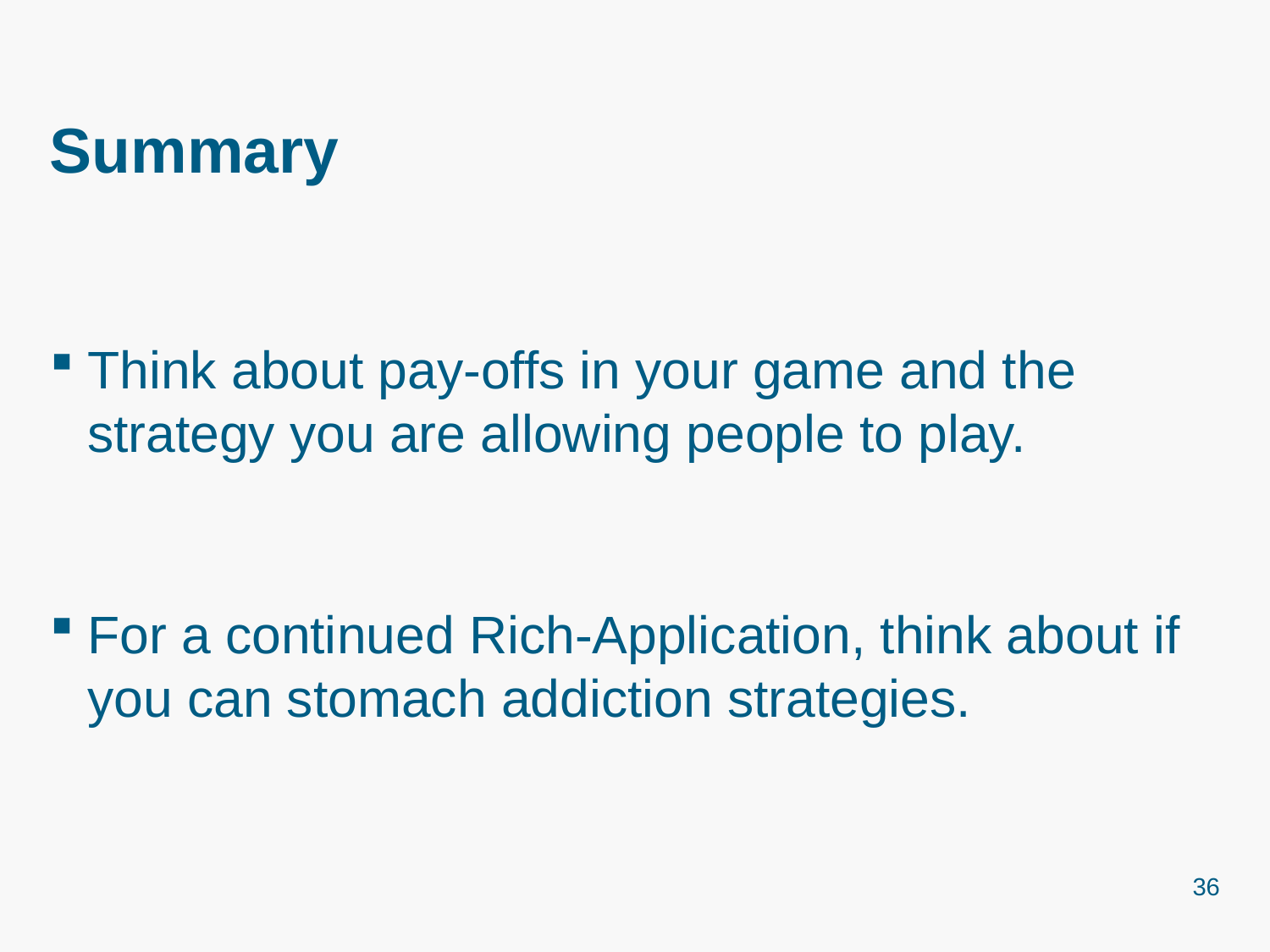

# Summary

Think about pay-offs in your game and the strategy you are allowing people to play.

For a continued Rich-Application, think about if you can stomach addiction strategies.
36